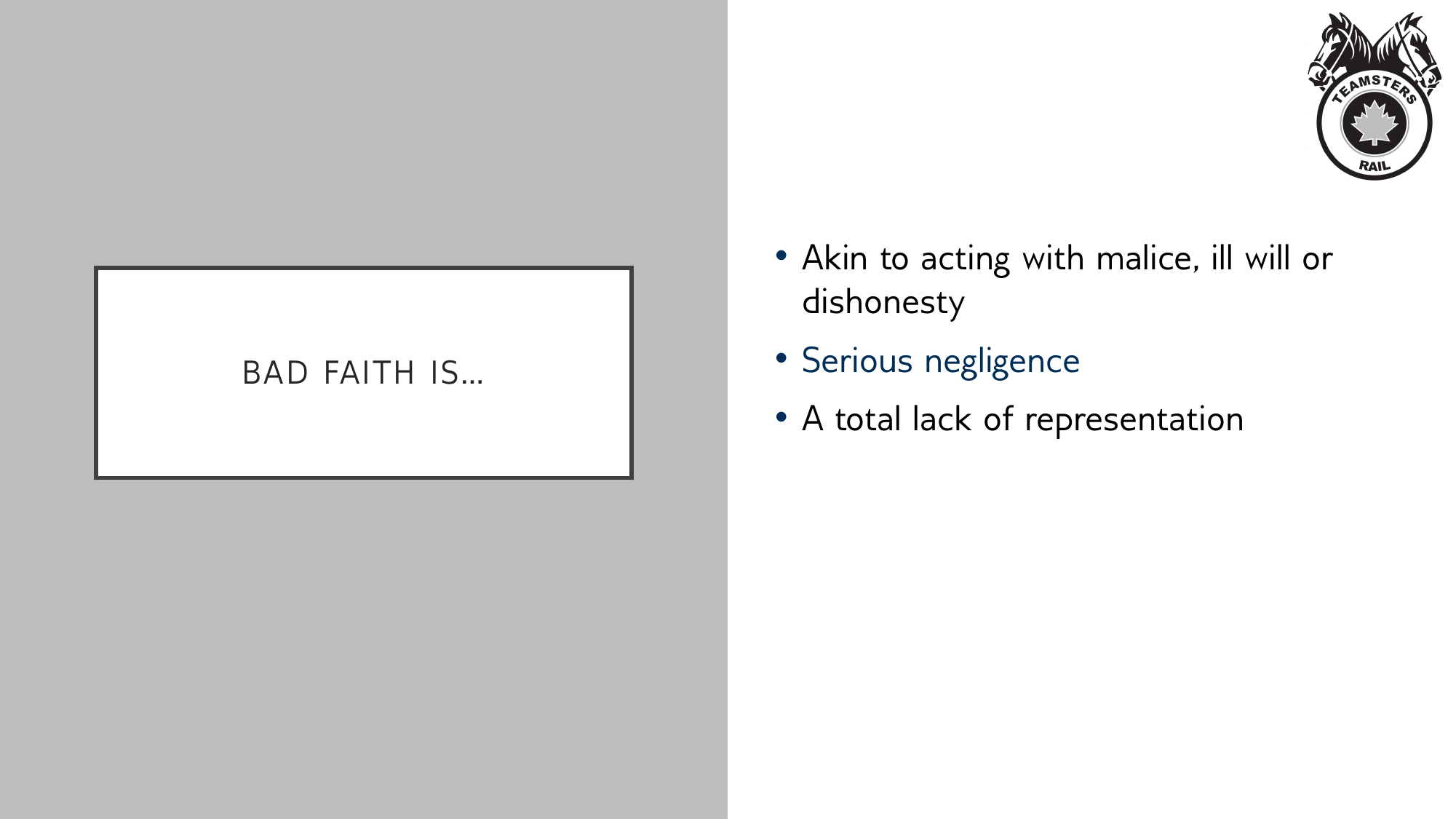

Akin to acting with malice, ill will or dishonesty
Serious negligence
A total lack of representation
# Bad faith is…